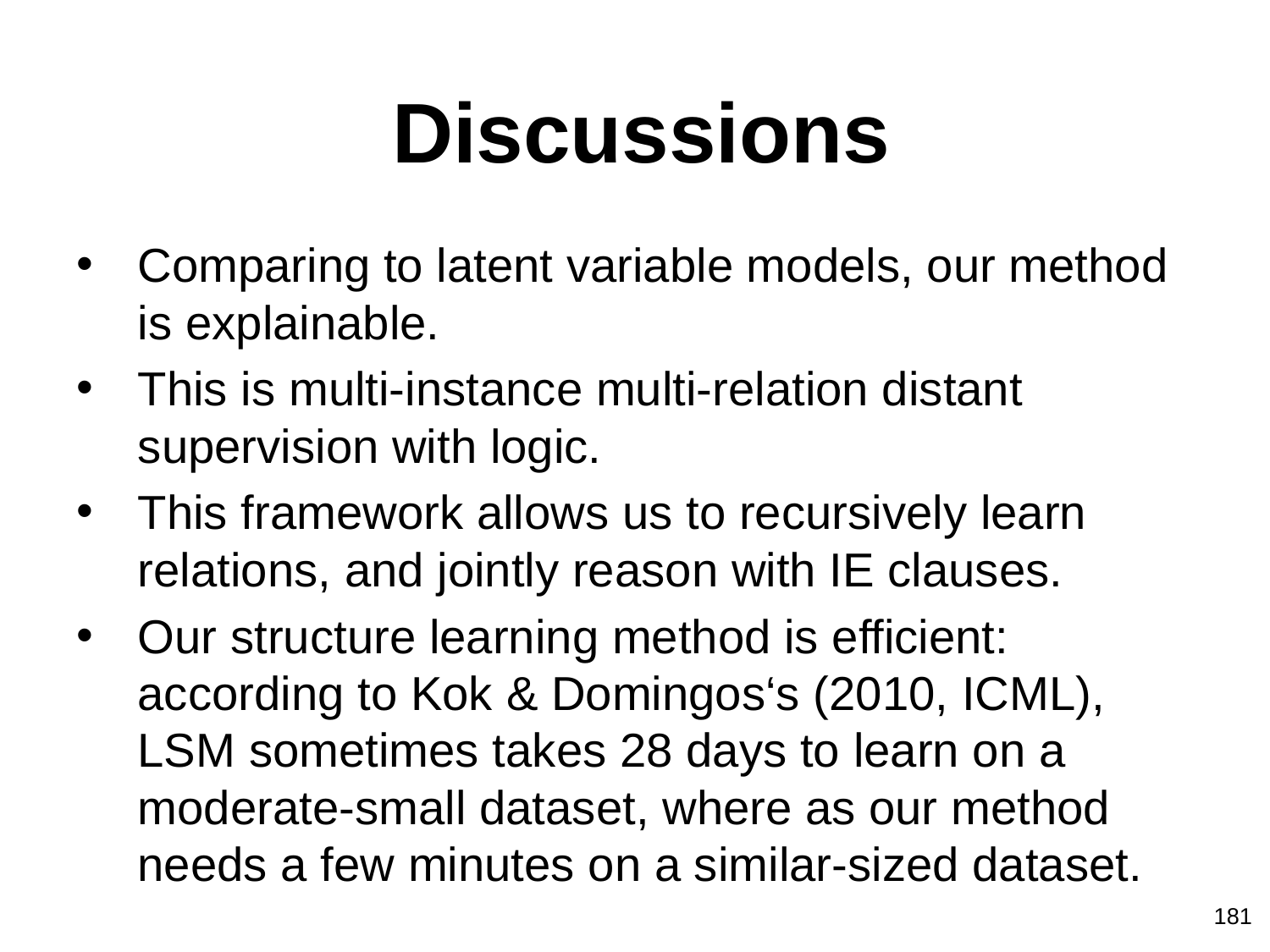

# Discussions
Comparing to latent variable models, our method is explainable.
This is multi-instance multi-relation distant supervision with logic.
This framework allows us to recursively learn relations, and jointly reason with IE clauses.
Our structure learning method is efficient: according to Kok & Domingos‘s (2010, ICML), LSM sometimes takes 28 days to learn on a moderate-small dataset, where as our method needs a few minutes on a similar-sized dataset.
181